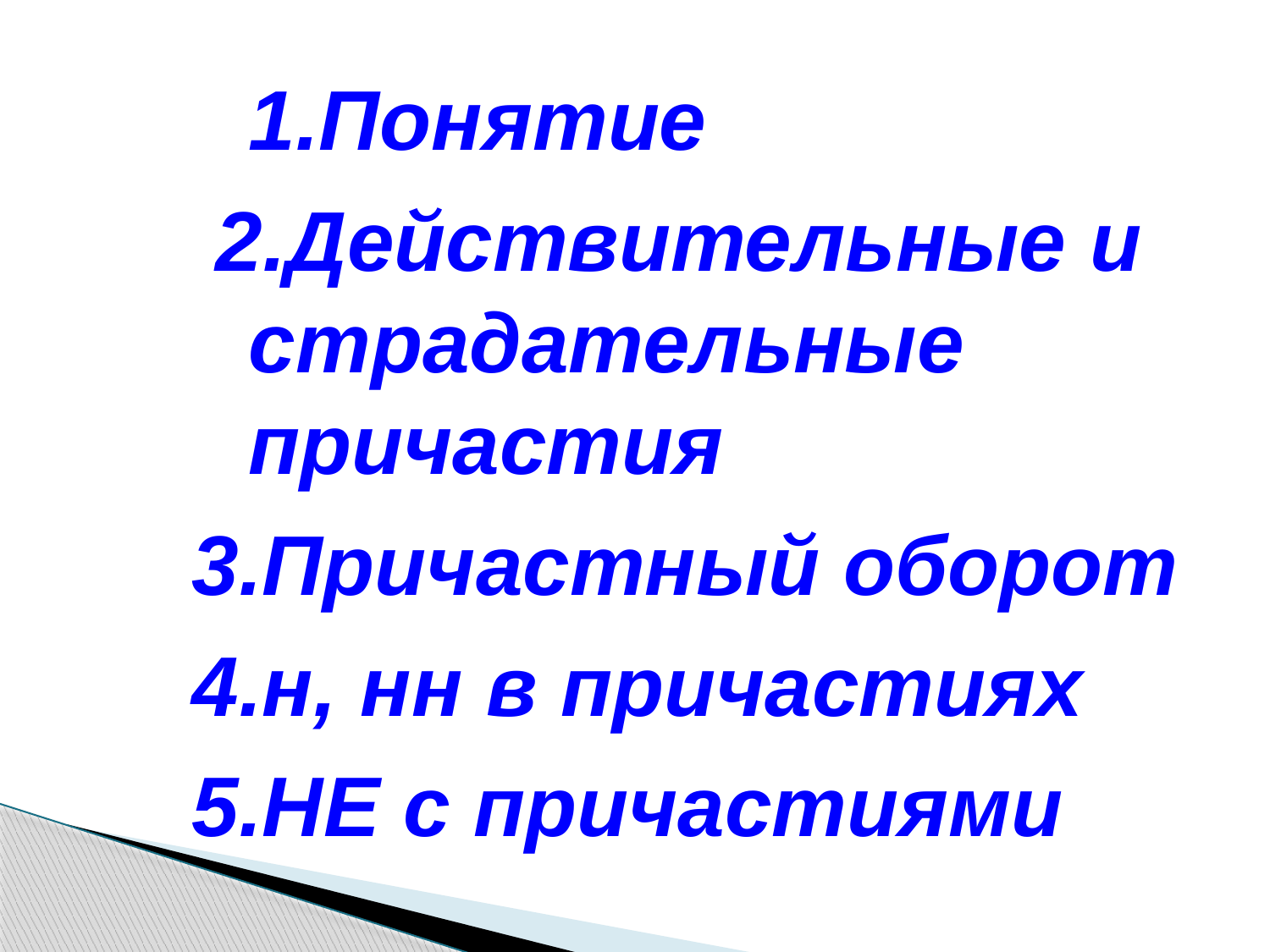

1.Понятие
    2.Действительные и страдательные причастия
   3.Причастный оборот
   4.н, нн в причастиях
   5.НЕ с причастиями